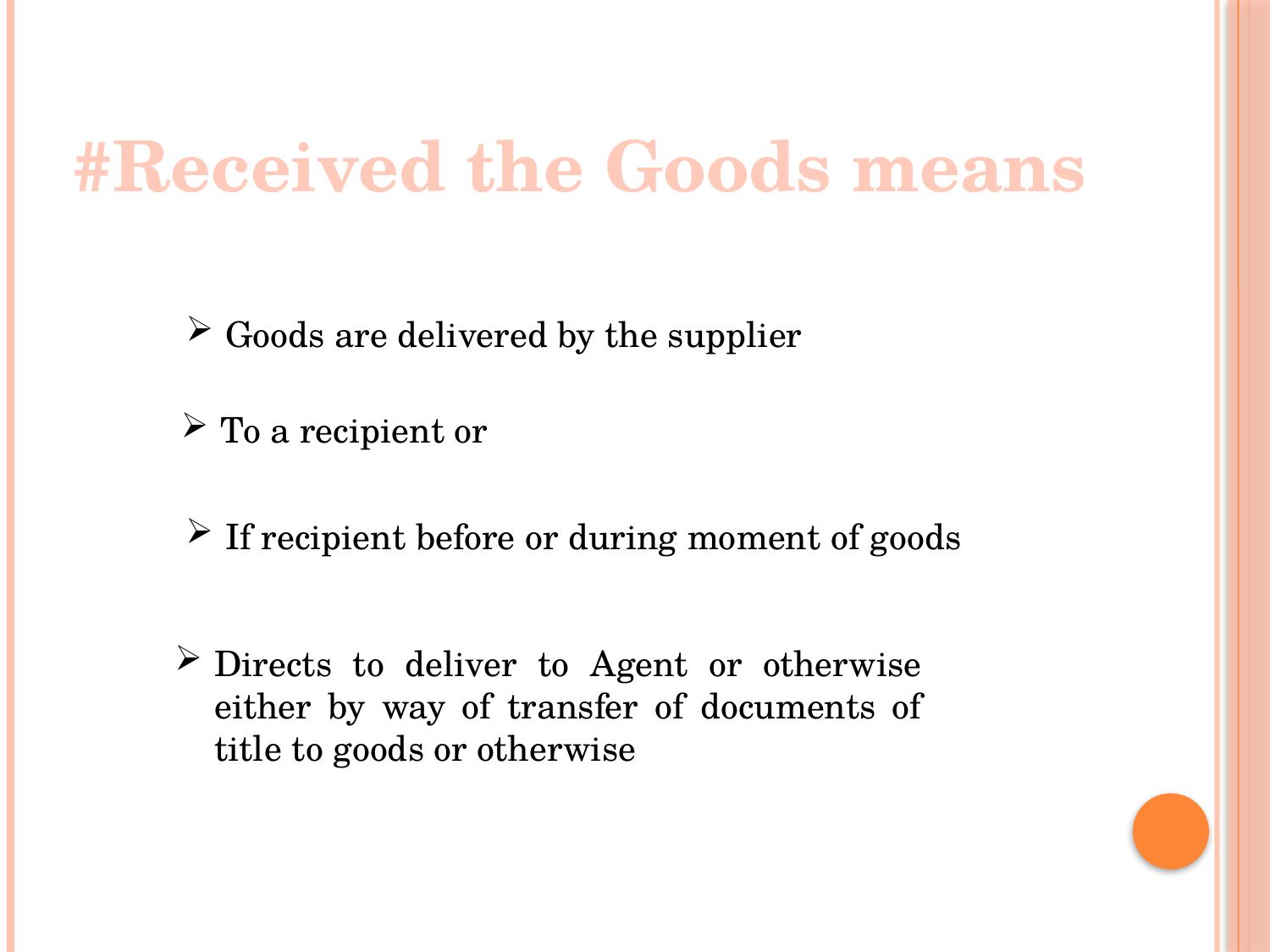

#Received the Goods means
Goods are delivered by the supplier
To a recipient or
If recipient before or during moment of goods
Directs to deliver to Agent or otherwise either by way of transfer of documents of title to goods or otherwise